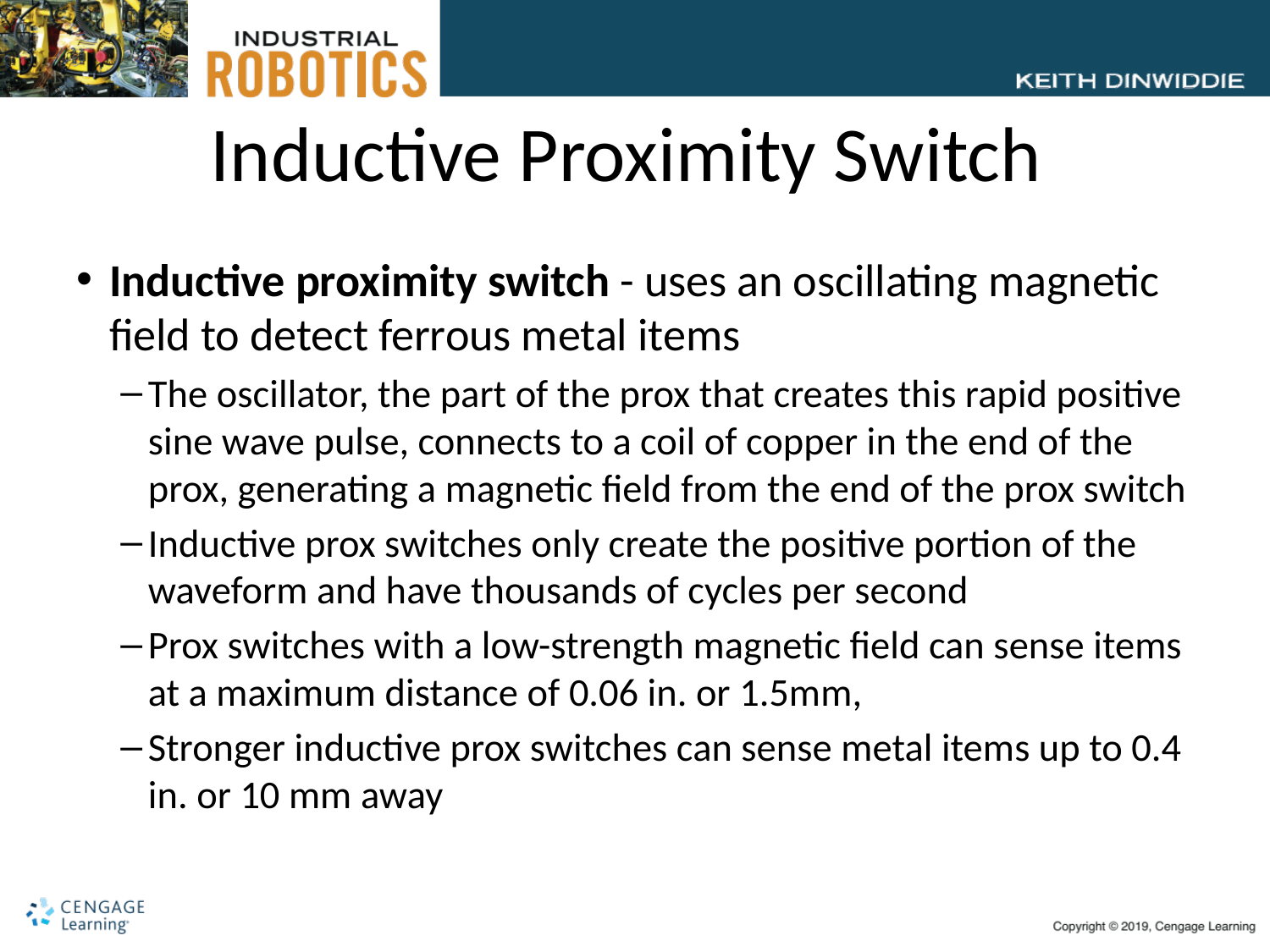

# Inductive Proximity Switch
Inductive proximity switch - uses an oscillating magnetic field to detect ferrous metal items
The oscillator, the part of the prox that creates this rapid positive sine wave pulse, connects to a coil of copper in the end of the prox, generating a magnetic field from the end of the prox switch
Inductive prox switches only create the positive portion of the waveform and have thousands of cycles per second
Prox switches with a low-strength magnetic field can sense items at a maximum distance of 0.06 in. or 1.5mm,
Stronger inductive prox switches can sense metal items up to 0.4 in. or 10 mm away